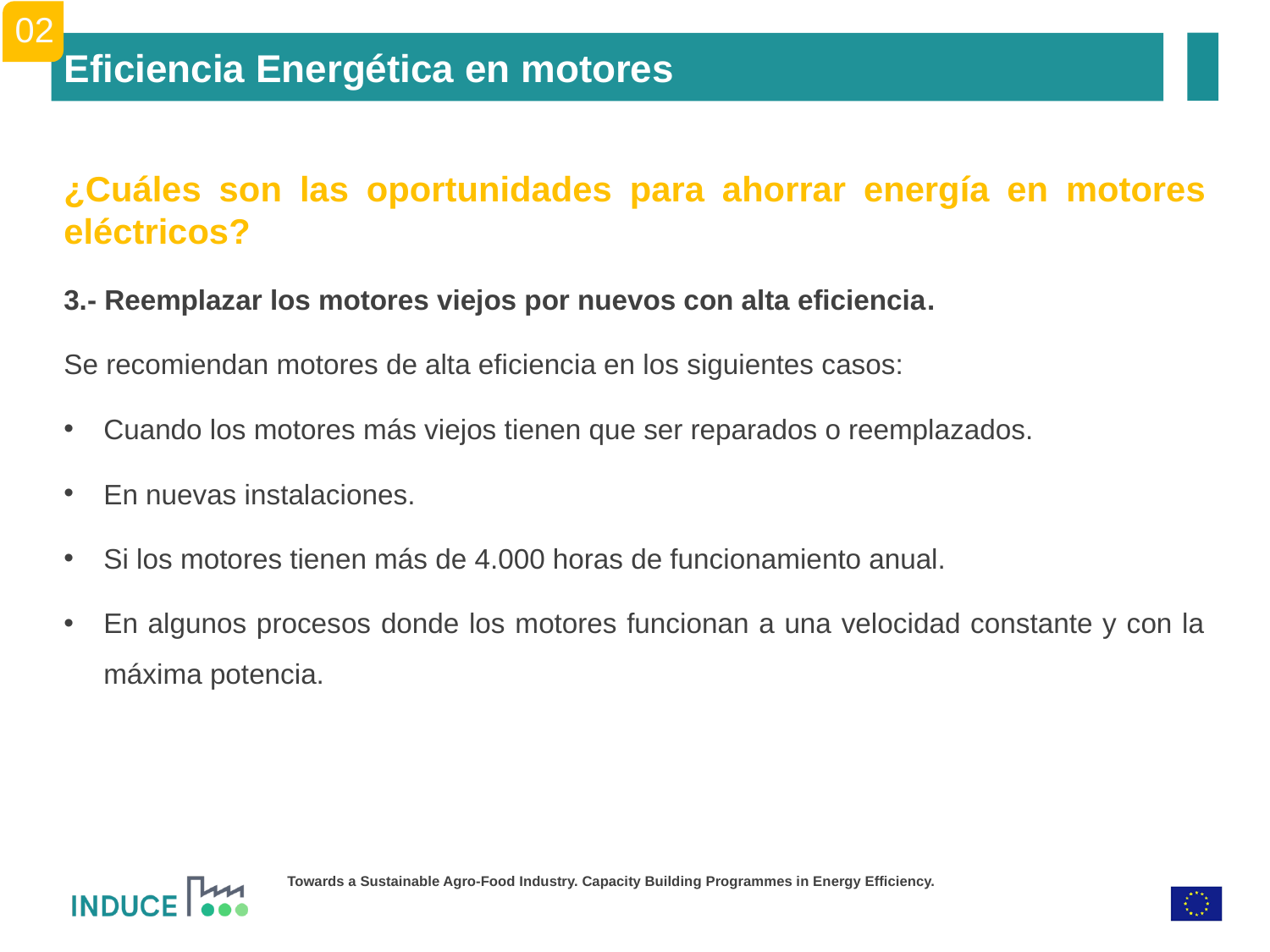

02

Eficiencia Energética en motores
¿Cuáles son las oportunidades para ahorrar energía en motores eléctricos?
3.- Reemplazar los motores viejos por nuevos con alta eficiencia.
Se recomiendan motores de alta eficiencia en los siguientes casos:
Cuando los motores más viejos tienen que ser reparados o reemplazados.
En nuevas instalaciones.
Si los motores tienen más de 4.000 horas de funcionamiento anual.
En algunos procesos donde los motores funcionan a una velocidad constante y con la máxima potencia.